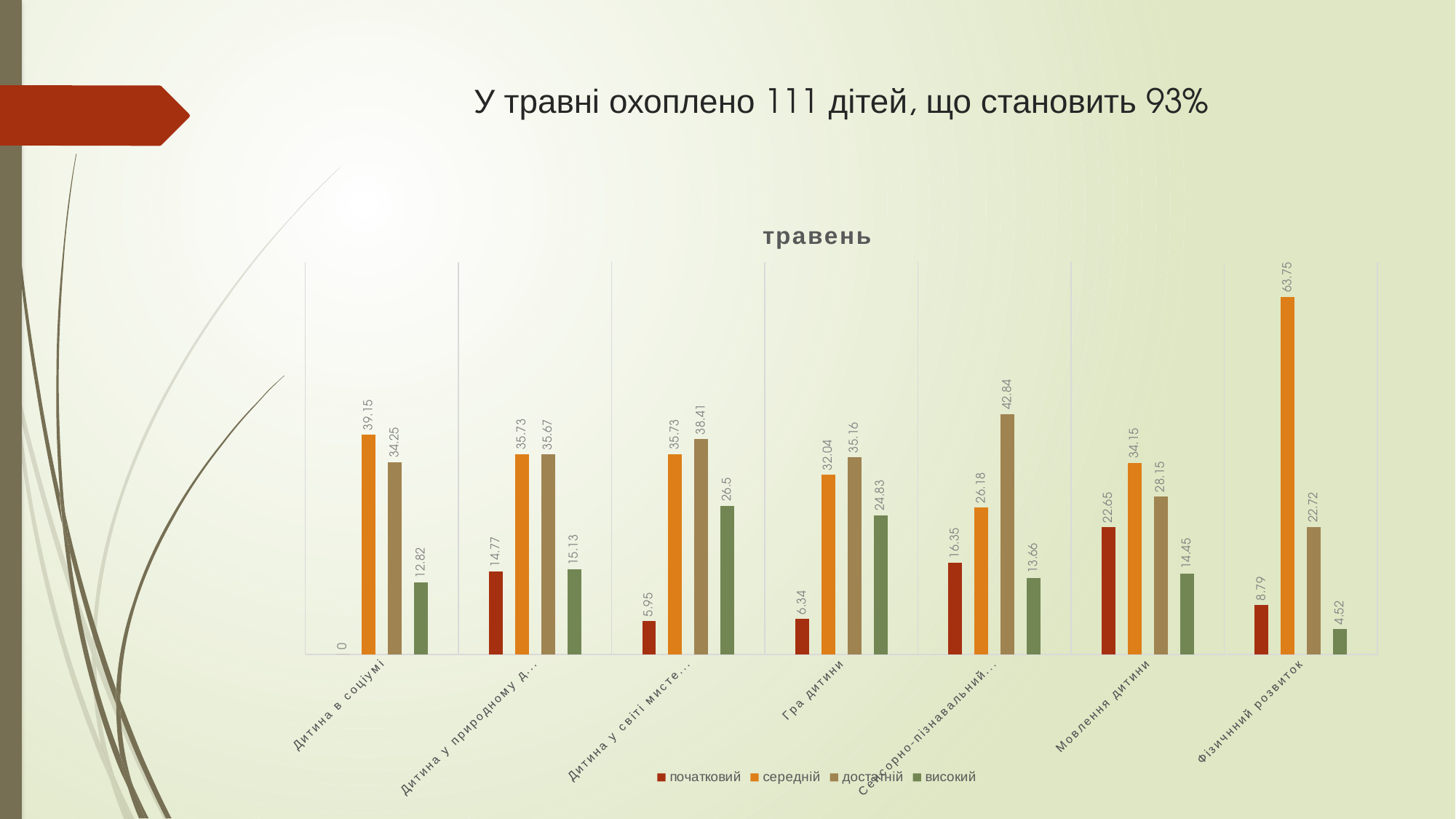

# У травні охоплено 111 дітей, що становить 93%

### Chart: травень

| Category | початковий | середній | достатній | високий |
|---|---|---|---|---|
| Дитина в соціумі | 0.0 | 39.15 | 34.25 | 12.82 |
| Дитина у природному довкіллі | 14.77 | 35.73 | 35.67 | 15.13 |
| Дитина у світі мистецтва | 5.95 | 35.73 | 38.41 | 26.5 |
| Гра дитини | 6.34 | 32.04 | 35.16 | 24.83 |
| Сенсорно-пізнавальний розвиток | 16.35 | 26.18 | 42.84 | 13.66 |
| Мовлення дитини | 22.65 | 34.15 | 28.15 | 14.45 |
| Фізичнний розвиток | 8.79 | 63.75 | 22.72 | 4.52 |